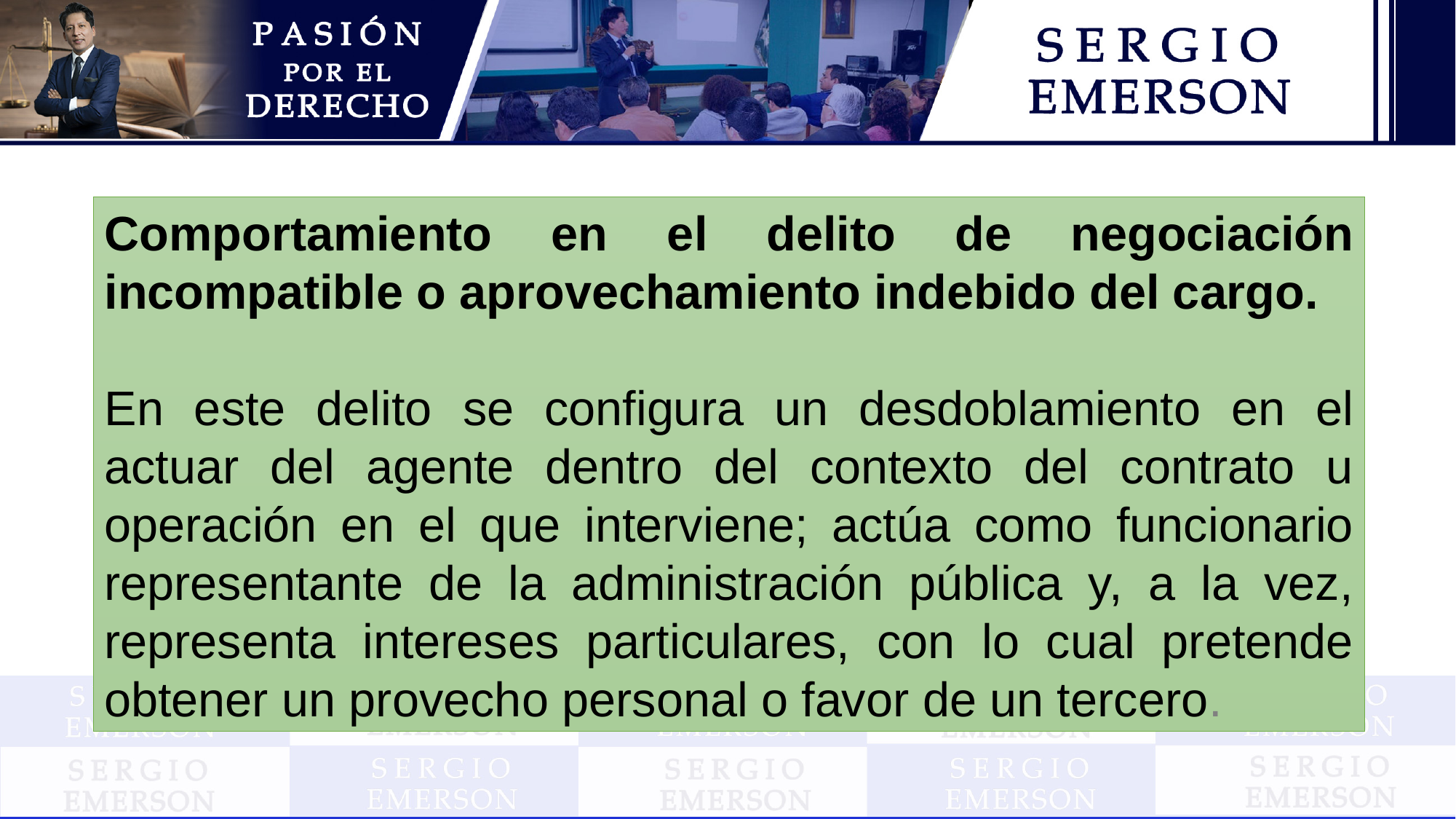

Comportamiento en el delito de negociación incompatible o aprovechamiento indebido del cargo.

En este delito se configura un desdoblamiento en el actuar del agente dentro del contexto del contrato u operación en el que interviene; actúa como funcionario representante de la administración pública y, a la vez, representa intereses particulares, con lo cual pretende obtener un provecho personal o favor de un tercero.